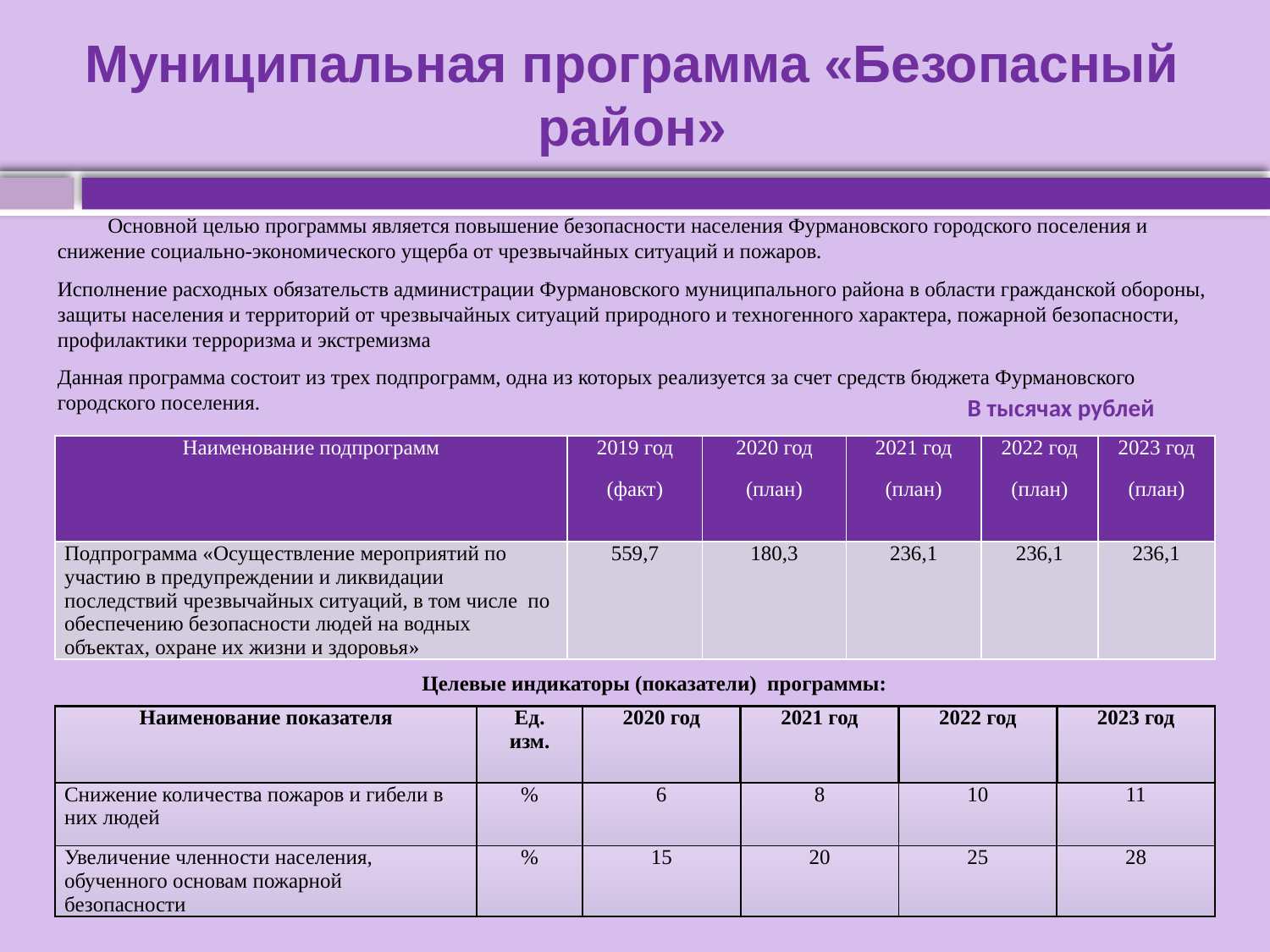

# Муниципальная программа «Безопасный район»
Основной целью программы является повышение безопасности населения Фурмановского городского поселения и снижение социально-экономического ущерба от чрезвычайных ситуаций и пожаров.
Исполнение расходных обязательств администрации Фурмановского муниципального района в области гражданской обороны, защиты населения и территорий от чрезвычайных ситуаций природного и техногенного характера, пожарной безопасности, профилактики терроризма и экстремизма
Данная программа состоит из трех подпрограмм, одна из которых реализуется за счет средств бюджета Фурмановского городского поселения.
В тысячах рублей
| Наименование подпрограмм | 2019 год (факт) | 2020 год (план) | 2021 год (план) | 2022 год (план) | 2023 год (план) |
| --- | --- | --- | --- | --- | --- |
| Подпрограмма «Осуществление мероприятий по участию в предупреждении и ликвидации последствий чрезвычайных ситуаций, в том числе по обеспечению безопасности людей на водных объектах, охране их жизни и здоровья» | 559,7 | 180,3 | 236,1 | 236,1 | 236,1 |
Целевые индикаторы (показатели)  программы:

| Наименование показателя | Ед. изм. | 2020 год | 2021 год | 2022 год | 2023 год |
| --- | --- | --- | --- | --- | --- |
| Снижение количества пожаров и гибели в них людей | % | 6 | 8 | 10 | 11 |
| Увеличение членности населения, обученного основам пожарной безопасности | % | 15 | 20 | 25 | 28 |